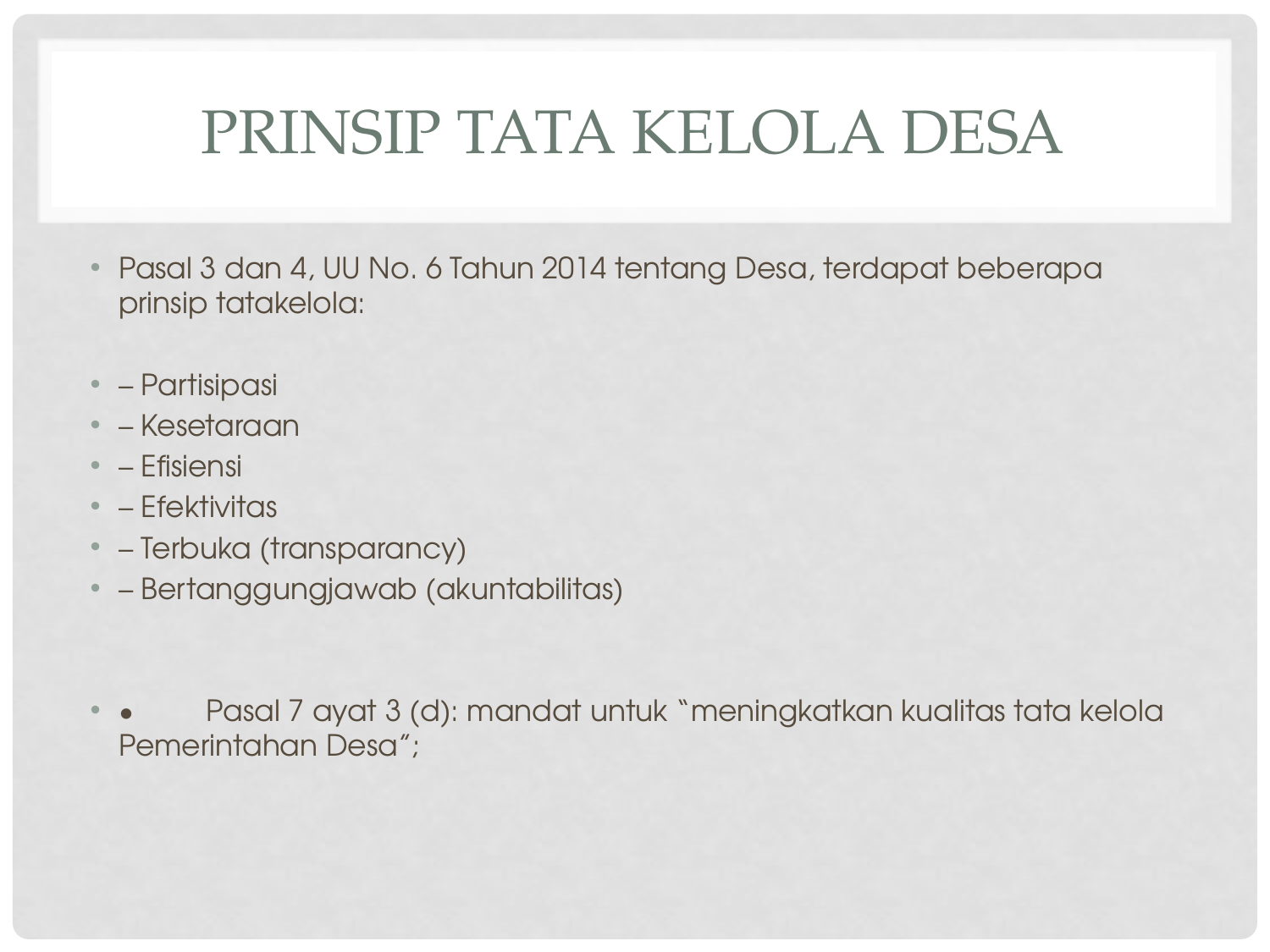

# PRINSIP TATA KELOLA DESA
Pasal 3 dan 4, UU No. 6 Tahun 2014 tentang Desa, terdapat beberapa prinsip tatakelola:

– Partisipasi
– Kesetaraan
– Efisiensi
– Efektivitas
– Terbuka (transparancy)
– Bertanggungjawab (akuntabilitas)

•	Pasal 7 ayat 3 (d): mandat untuk “meningkatkan kualitas tata kelola Pemerintahan Desa”;